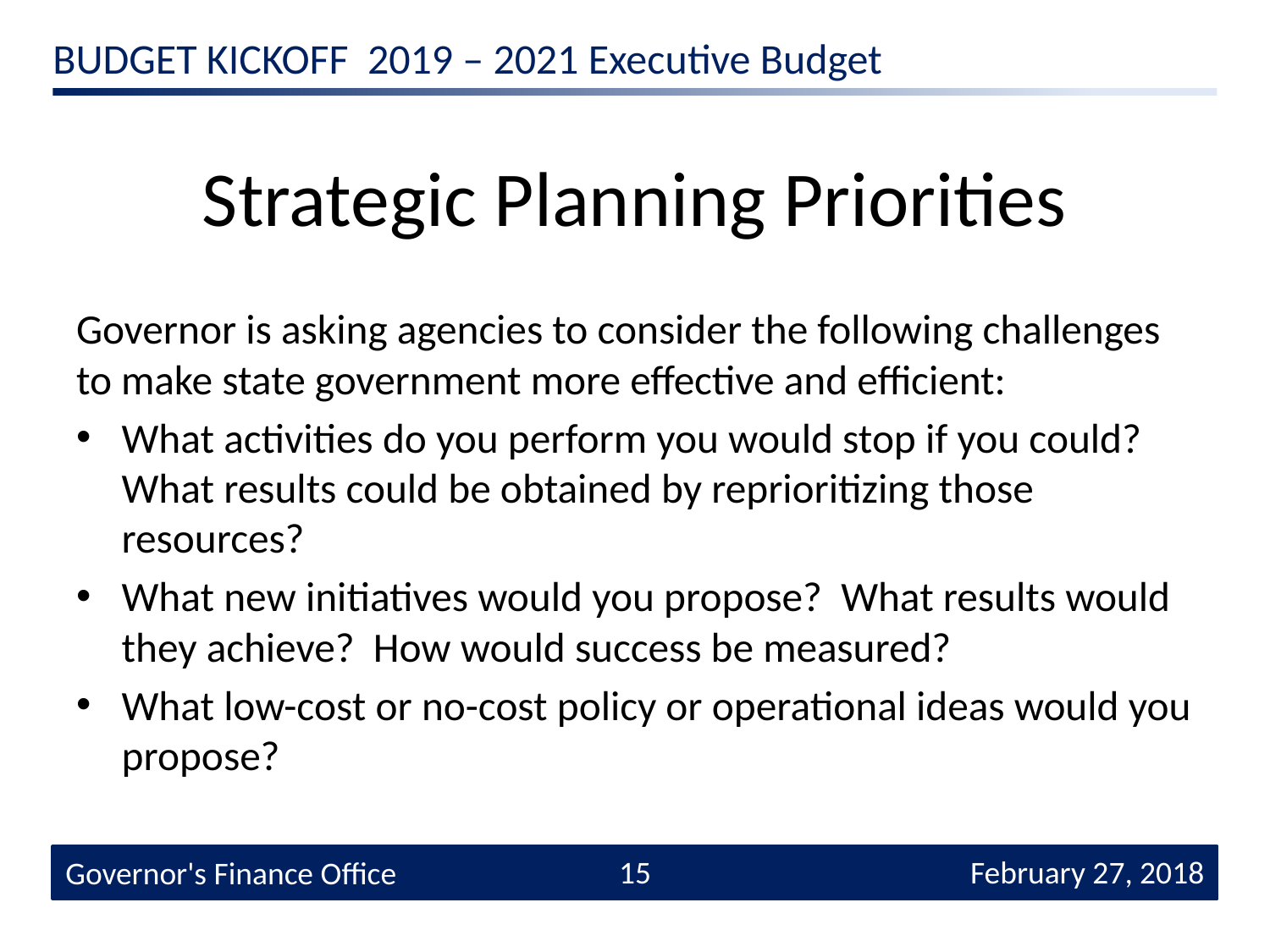

# Strategic Planning Priorities
Governor is asking agencies to consider the following challenges to make state government more effective and efficient:
What activities do you perform you would stop if you could?  What results could be obtained by reprioritizing those resources?
What new initiatives would you propose?  What results would they achieve?  How would success be measured?
What low-cost or no-cost policy or operational ideas would you propose?
15
 February 27, 2018
Governor's Finance Office